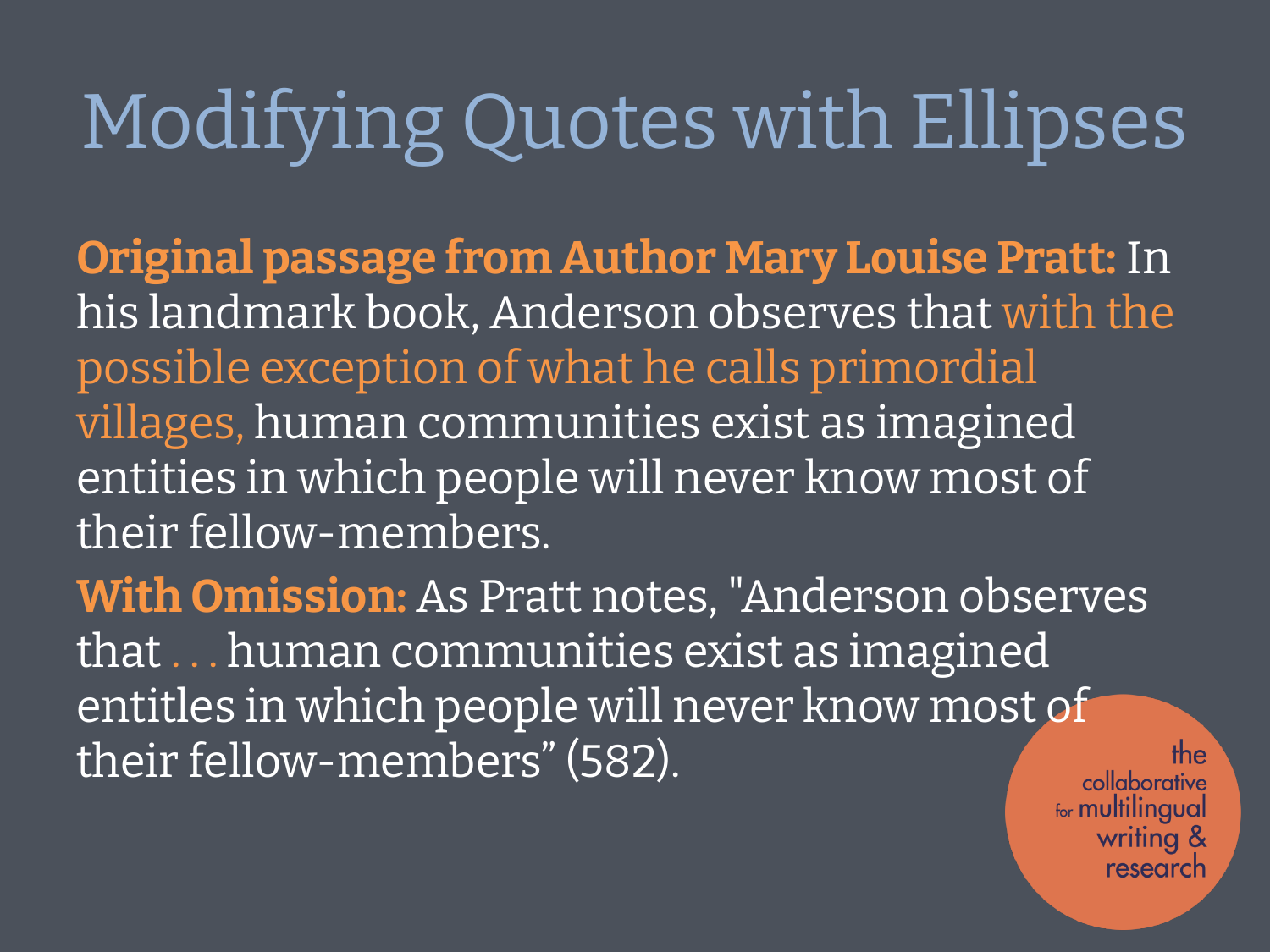

# Modifying Quotes with Ellipses
Original passage from Author Mary Louise Pratt: In his landmark book, Anderson observes that with the possible exception of what he calls primordial villages, human communities exist as imagined entities in which people will never know most of their fellow-members.
With Omission: As Pratt notes, "Anderson observes that . . . human communities exist as imagined entitles in which people will never know most of their fellow-members” (582).